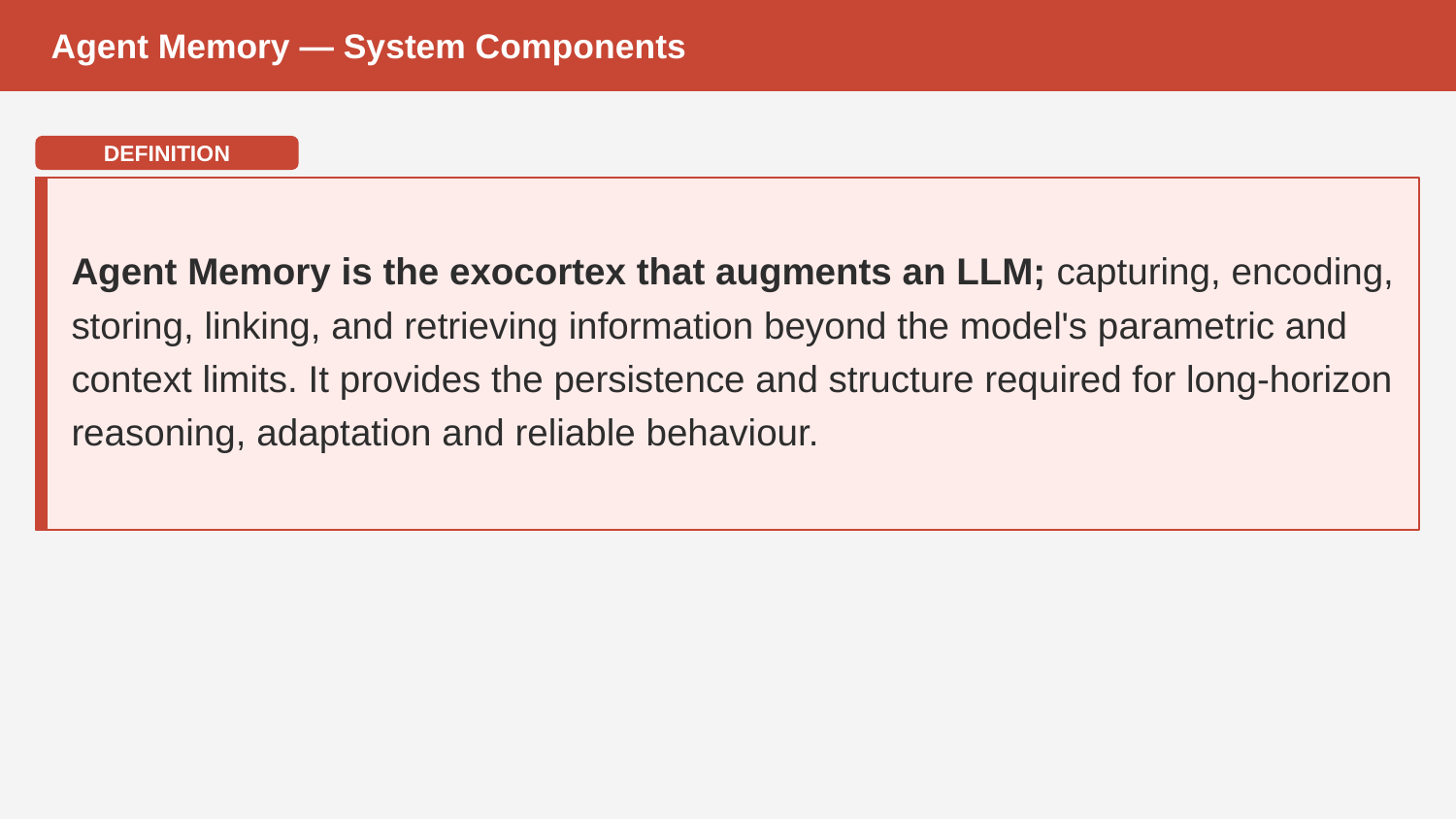

Agent Memory — System Components

DEFINITION

Agent Memory is the exocortex that augments an LLM; capturing, encoding, storing, linking, and retrieving information beyond the model's parametric and context limits. It provides the persistence and structure required for long-horizon reasoning, adaptation and reliable behaviour.